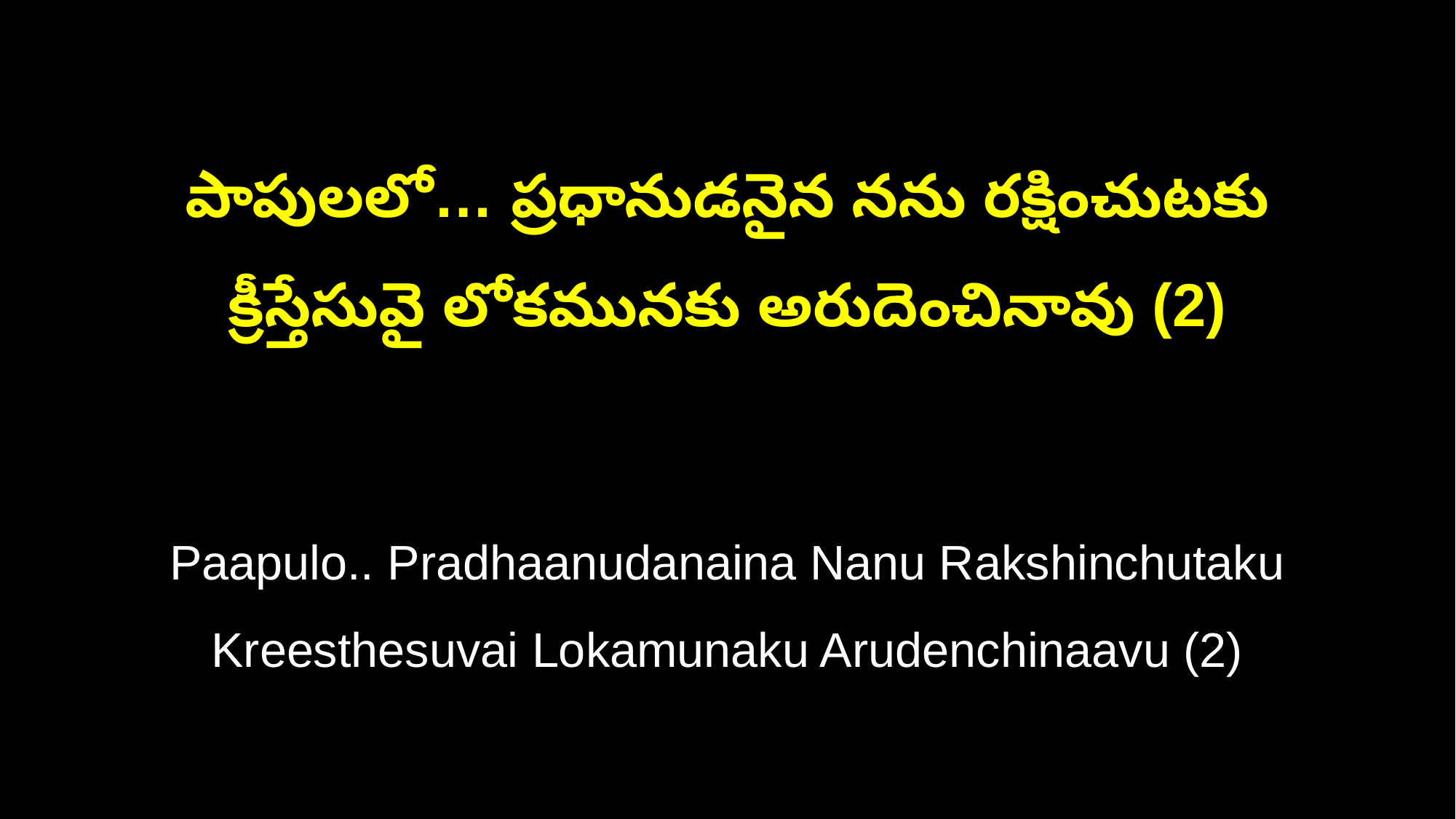

పాపులలో… ప్రధానుడనైన నను రక్షించుటకు
క్రీస్తేసువై లోకమునకు అరుదెంచినావు (2)
Paapulo.. Pradhaanudanaina Nanu Rakshinchutaku
Kreesthesuvai Lokamunaku Arudenchinaavu (2)